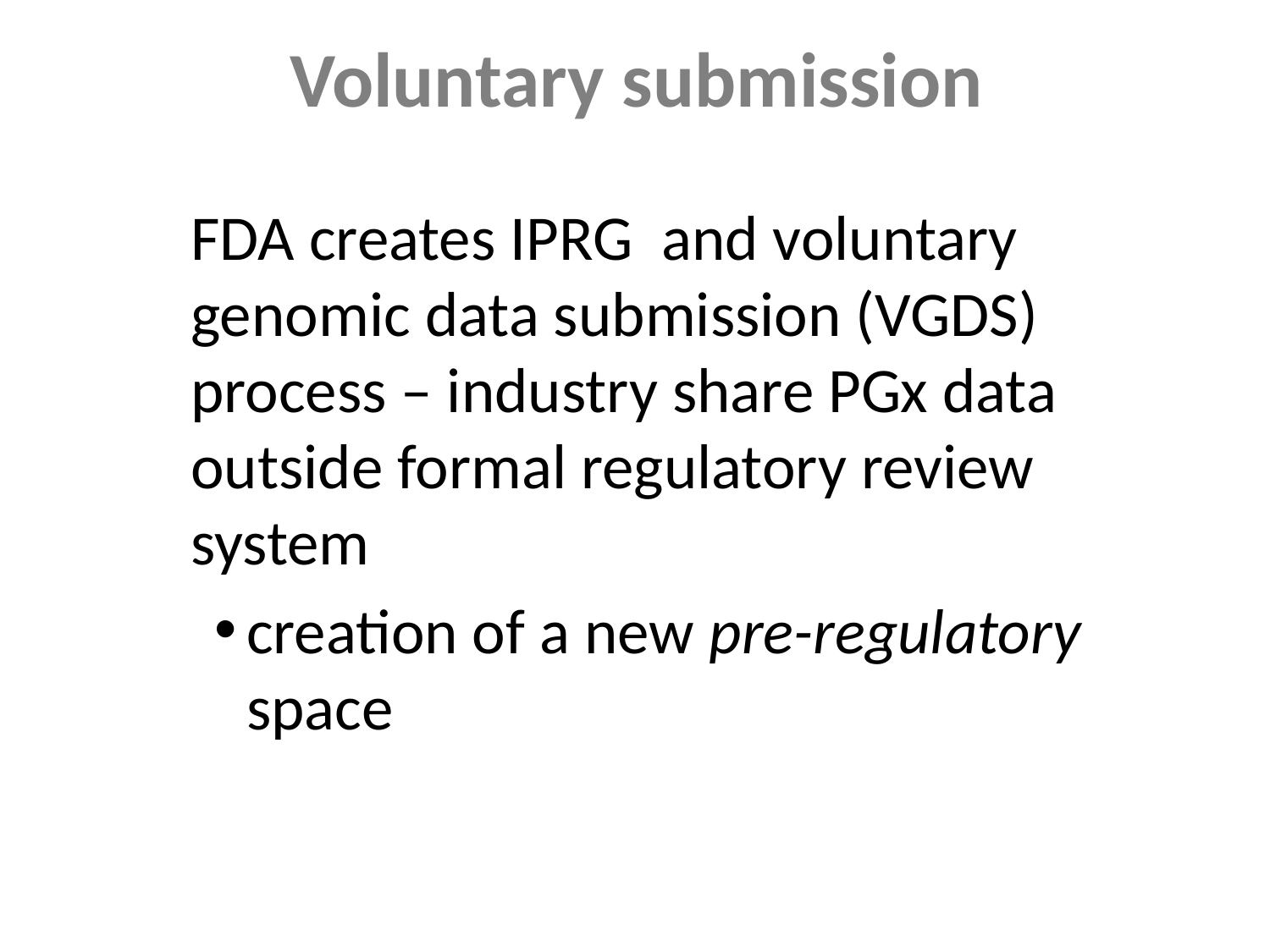

# Voluntary submission

	FDA creates IPRG  and voluntary genomic data submission (VGDS) process – industry share PGx data outside formal regulatory review system
creation of a new pre-regulatory space